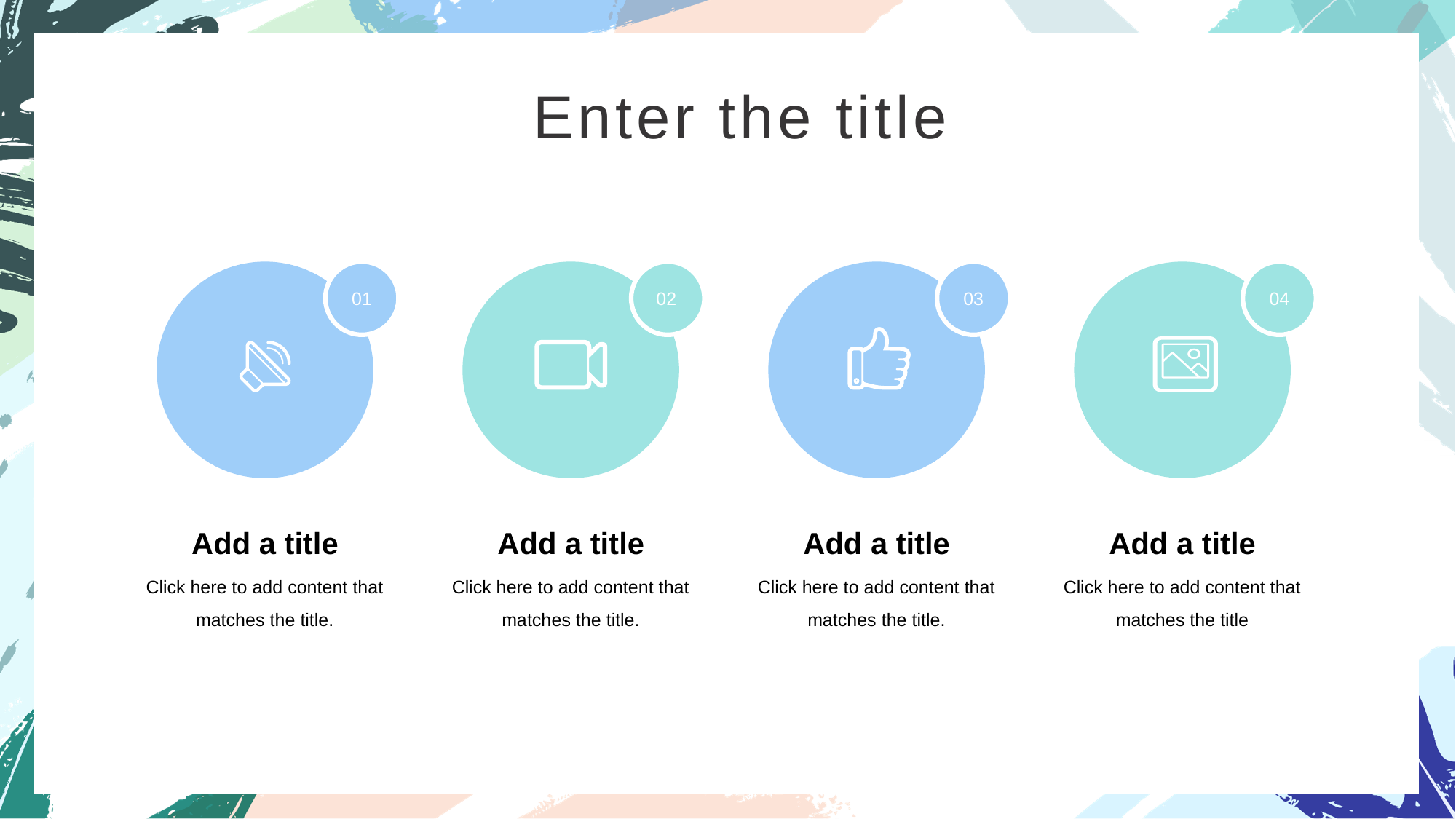

Enter the title

01

02

03

04
Add a title
Click here to add content that matches the title.
Add a title
Click here to add content that matches the title.
Add a title
Click here to add content that matches the title.
Add a title
Click here to add content that matches the title